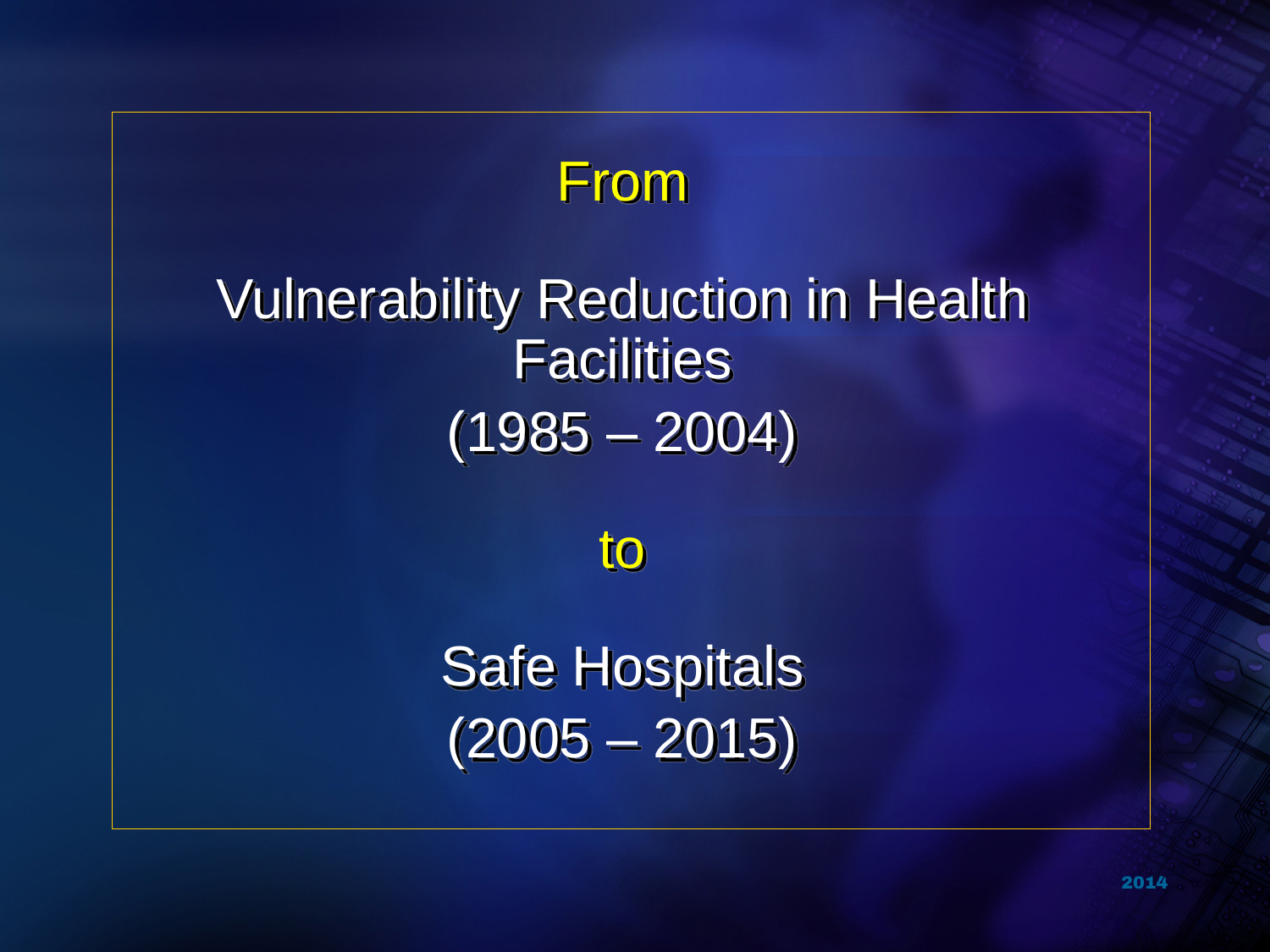

From

Vulnerability Reduction in Health Facilities
(1985 – 2004)

to

Safe Hospitals
(2005 – 2015)